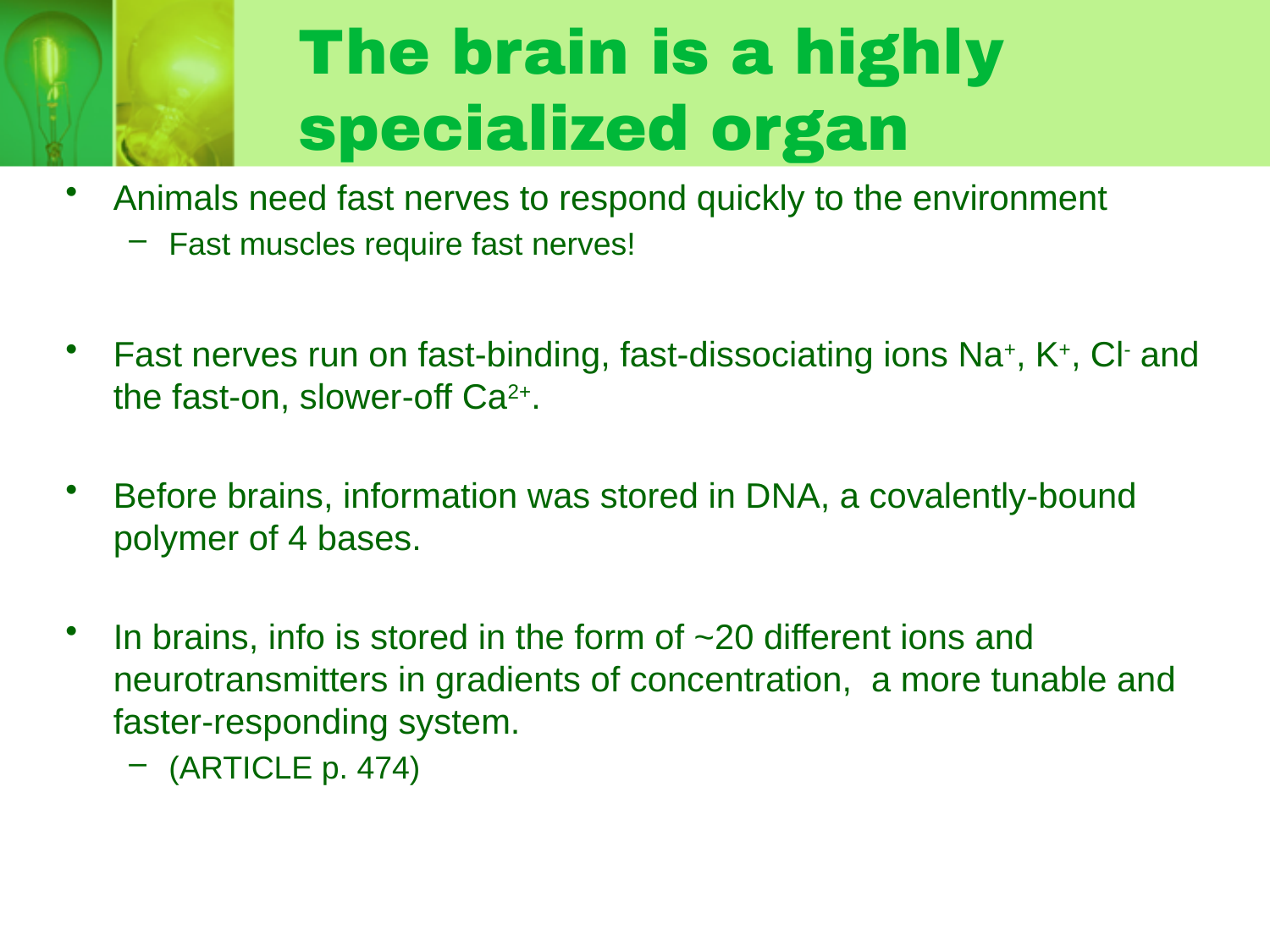

# The brain is a highly specialized organ
Animals need fast nerves to respond quickly to the environment
Fast muscles require fast nerves!

Fast nerves run on fast-binding, fast-dissociating ions Na+, K+, Cl- and the fast-on, slower-off Ca2+.

Before brains, information was stored in DNA, a covalently-bound polymer of 4 bases.

In brains, info is stored in the form of ~20 different ions and neurotransmitters in gradients of concentration,  a more tunable and faster-responding system.
(ARTICLE p. 474)